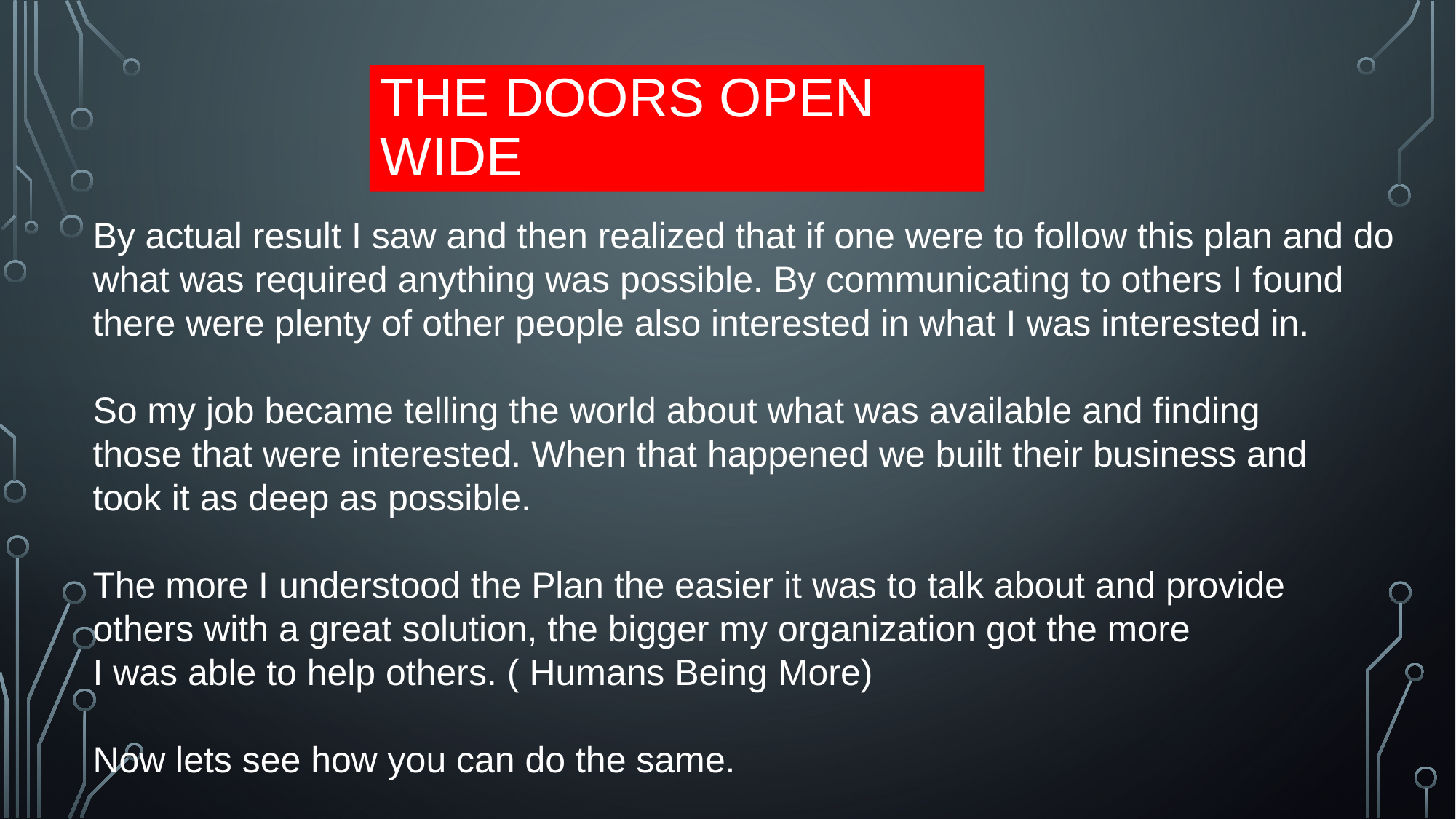

# The doors open wide
By actual result I saw and then realized that if one were to follow this plan and do
what was required anything was possible. By communicating to others I found
there were plenty of other people also interested in what I was interested in.

So my job became telling the world about what was available and finding
those that were interested. When that happened we built their business and
took it as deep as possible.

The more I understood the Plan the easier it was to talk about and provide
others with a great solution, the bigger my organization got the more
I was able to help others. ( Humans Being More)

Now lets see how you can do the same.